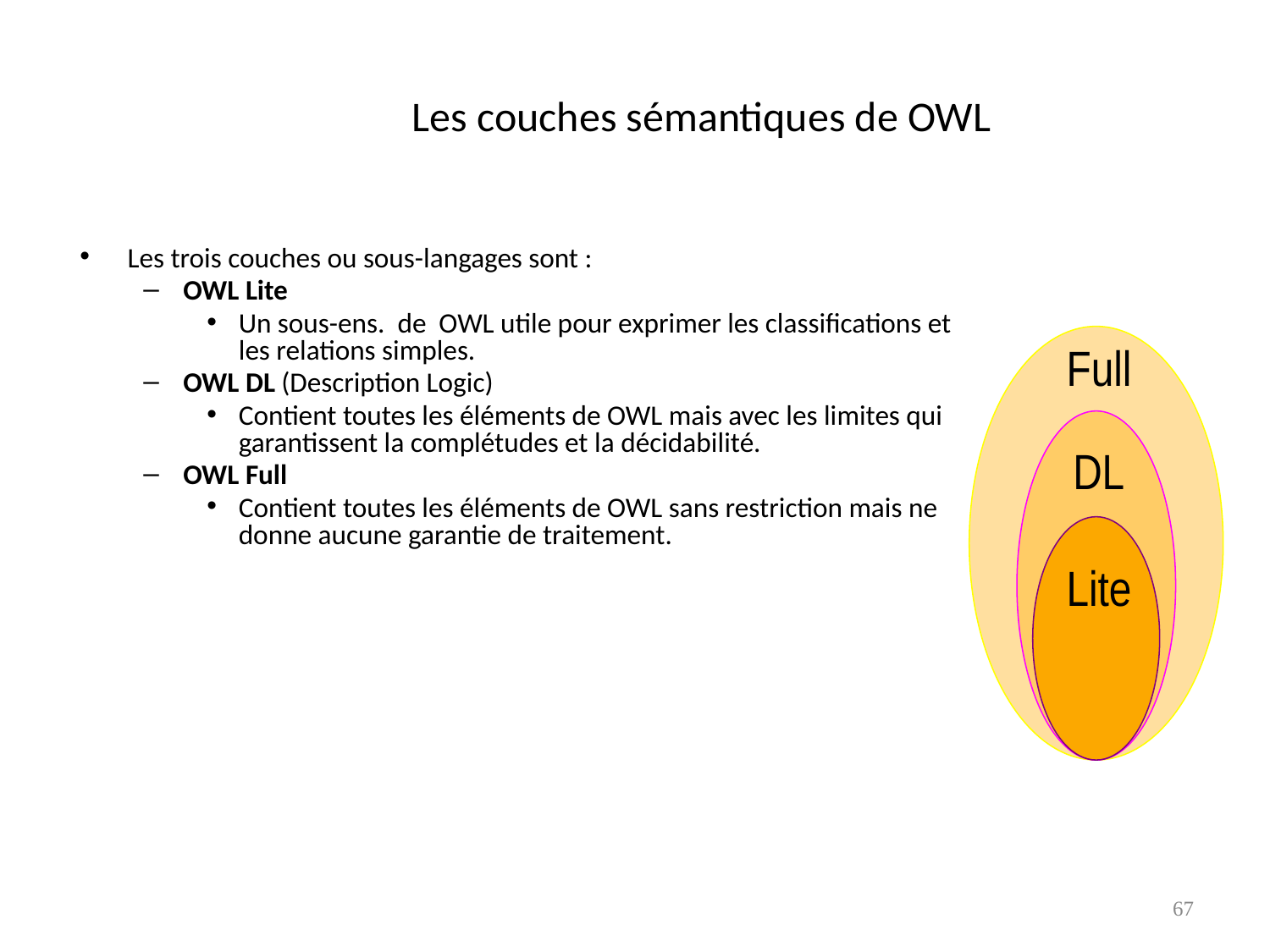

# Les couches sémantiques de OWL
Les trois couches ou sous-langages sont :
OWL Lite
Un sous-ens.  de  OWL utile pour exprimer les classifications et les relations simples.
OWL DL (Description Logic)
Contient toutes les éléments de OWL mais avec les limites qui garantissent la complétudes et la décidabilité.
OWL Full
Contient toutes les éléments de OWL sans restriction mais ne donne aucune garantie de traitement.

Full

DL

Lite
67